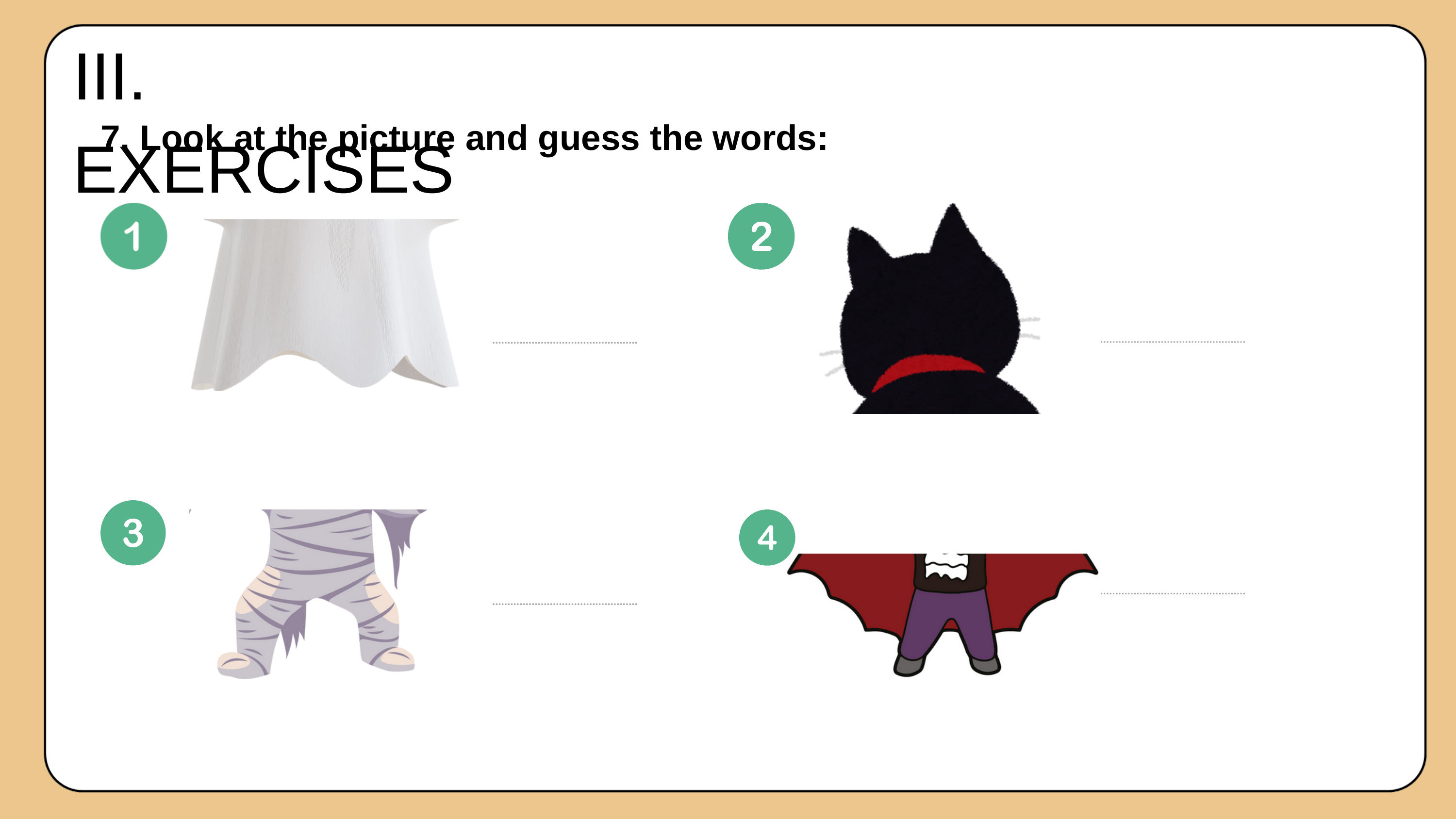

III. EXERCISES
7. Look at the picture and guess the words: